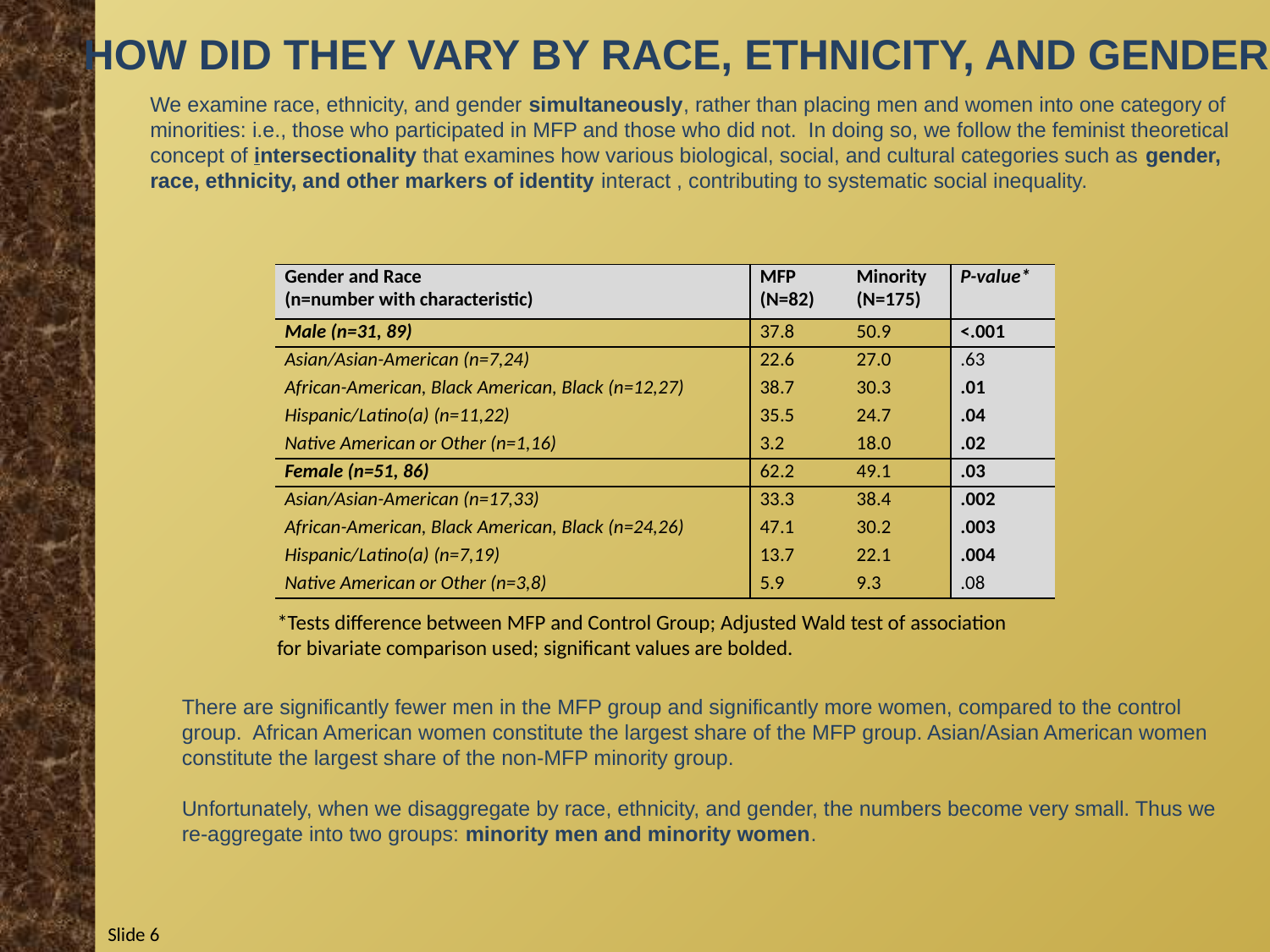

How Did They Vary by Race, Ethnicity, and Gender?
We examine race, ethnicity, and gender simultaneously, rather than placing men and women into one category of minorities: i.e., those who participated in MFP and those who did not.  In doing so, we follow the feminist theoretical concept of intersectionality that examines how various biological, social, and cultural categories such as gender, race, ethnicity, and other markers of identity interact , contributing to systematic social inequality.
| Gender and Race (n=number with characteristic) | MFP (N=82) | Minority (N=175) | P-value\* |
| --- | --- | --- | --- |
| Male (n=31, 89) | 37.8 | 50.9 | <.001 |
| Asian/Asian-American (n=7,24) | 22.6 | 27.0 | .63 |
| African-American, Black American, Black (n=12,27) | 38.7 | 30.3 | .01 |
| Hispanic/Latino(a) (n=11,22) | 35.5 | 24.7 | .04 |
| Native American or Other (n=1,16) | 3.2 | 18.0 | .02 |
| Female (n=51, 86) | 62.2 | 49.1 | .03 |
| Asian/Asian-American (n=17,33) | 33.3 | 38.4 | .002 |
| African-American, Black American, Black (n=24,26) | 47.1 | 30.2 | .003 |
| Hispanic/Latino(a) (n=7,19) | 13.7 | 22.1 | .004 |
| Native American or Other (n=3,8) | 5.9 | 9.3 | .08 |
*Tests difference between MFP and Control Group; Adjusted Wald test of association for bivariate comparison used; significant values are bolded.
There are significantly fewer men in the MFP group and significantly more women, compared to the control group.  African American women constitute the largest share of the MFP group. Asian/Asian American women constitute the largest share of the non-MFP minority group.

Unfortunately, when we disaggregate by race, ethnicity, and gender, the numbers become very small. Thus we re-aggregate into two groups: minority men and minority women.
Slide 6